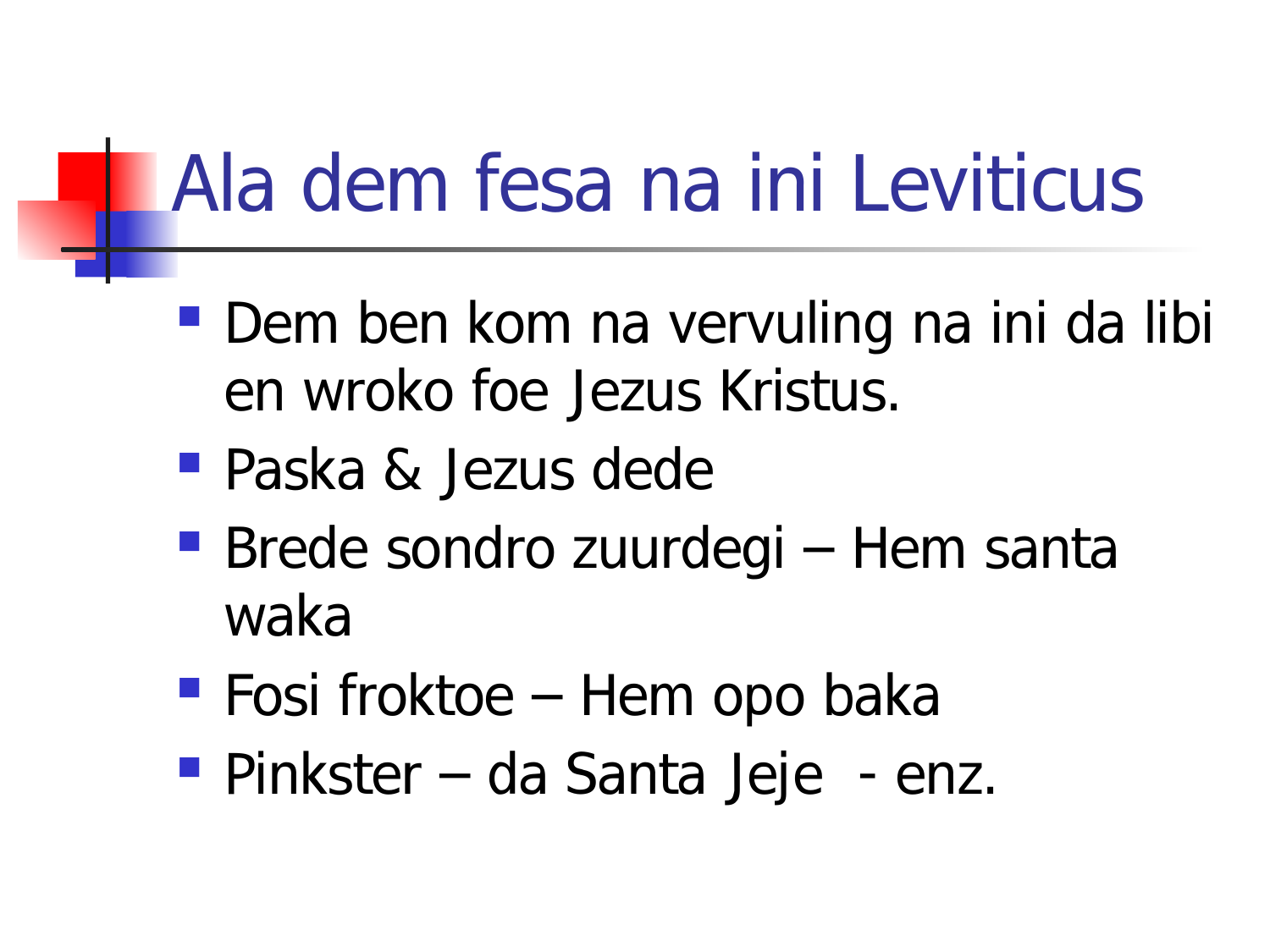

# Ala dem fesa na ini Leviticus
Dem ben kom na vervuling na ini da libi en wroko foe Jezus Kristus.
Paska & Jezus dede
Brede sondro zuurdegi – Hem santa waka
Fosi froktoe – Hem opo baka
Pinkster – da Santa Jeje  - enz.